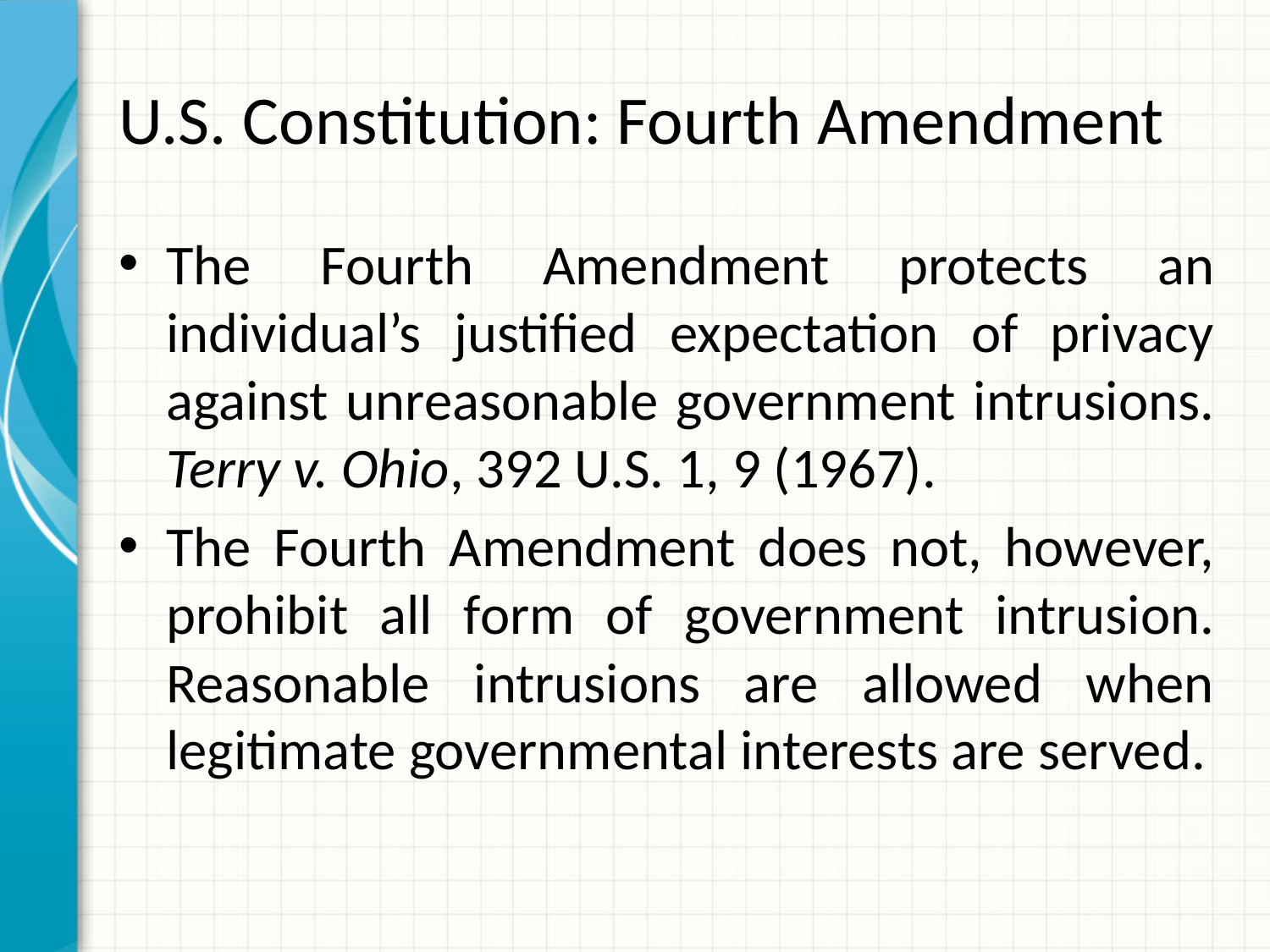

# U.S. Constitution: Fourth Amendment
The Fourth Amendment protects an individual’s justified expectation of privacy against unreasonable government intrusions. Terry v. Ohio, 392 U.S. 1, 9 (1967).
The Fourth Amendment does not, however, prohibit all form of government intrusion. Reasonable intrusions are allowed when legitimate governmental interests are served.